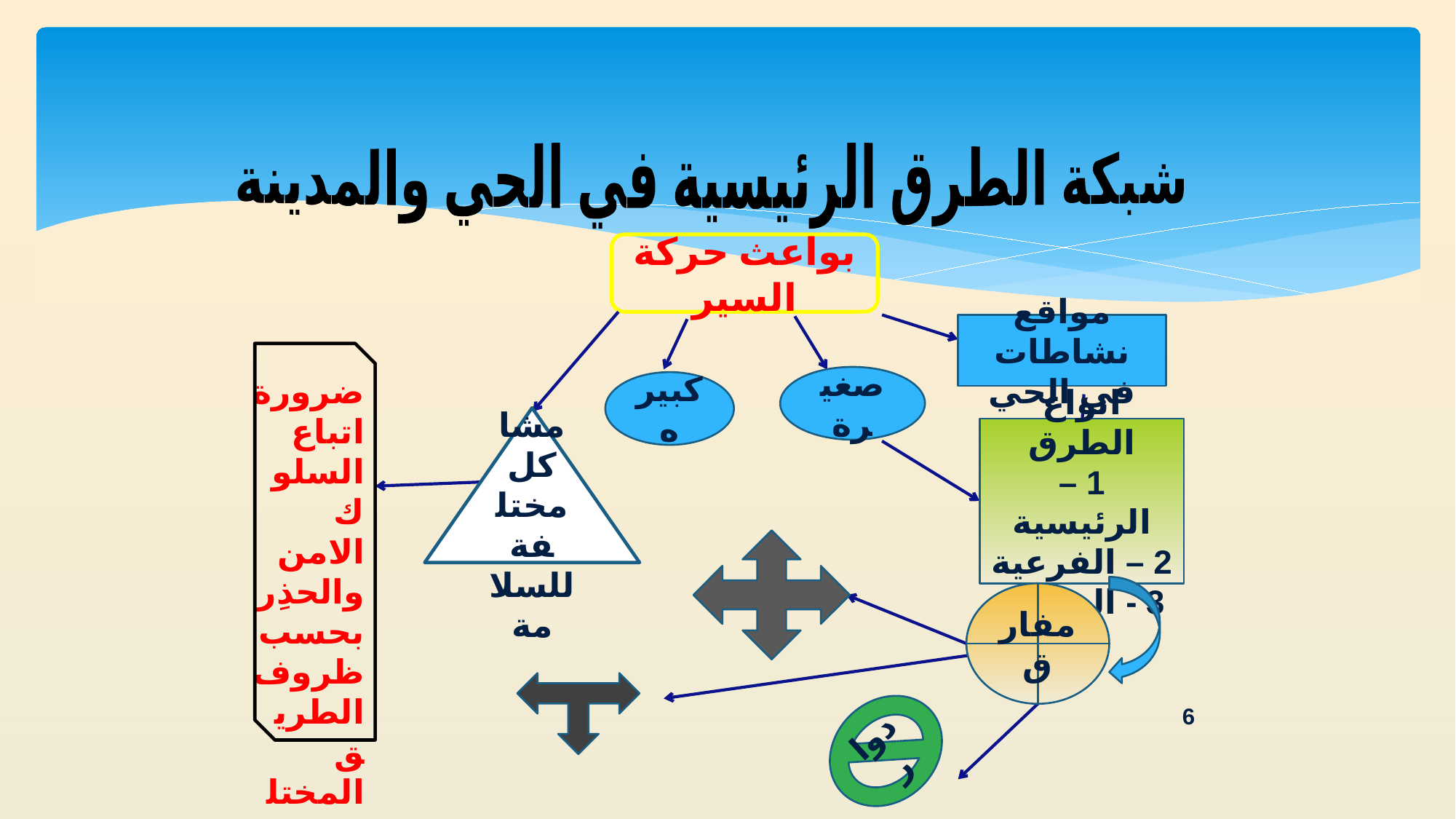

شبكة الطرق الرئيسية في الحي والمدينة
بواعث حركة السير
مواقع نشاطات في الحي

ضرورة اتباع السلوك الامن والحذِر بحسب ظروف الطريق المختلفة
صغيرة
كبيره
مشاكل مختلفة للسلامة
انواع الطرق
1 – الرئيسية
2 – الفرعية
3 - المحلية

مفارق

6
دوار